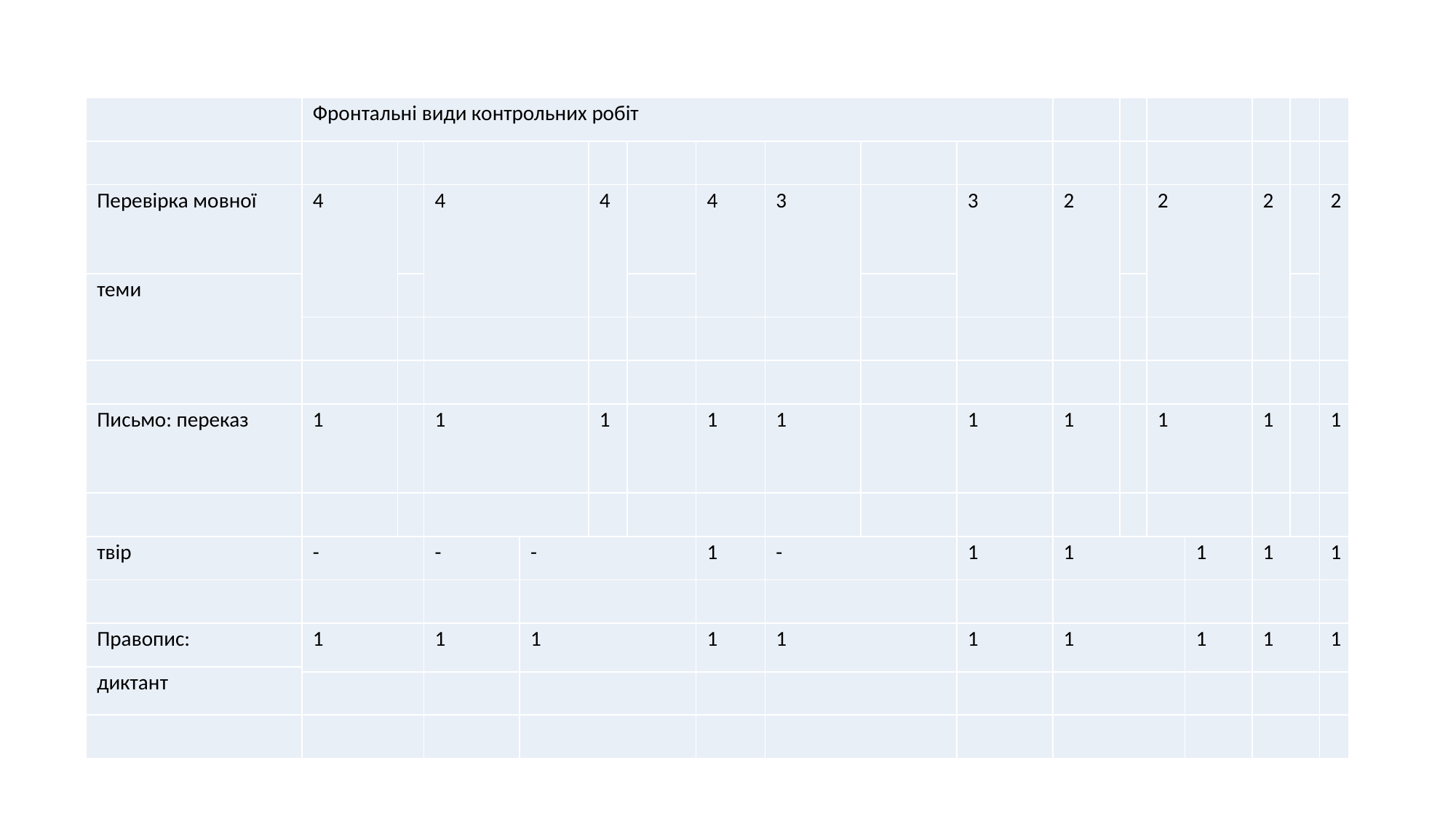

|  | Фронтальні види контрольних робіт |  |  |  |  |  |  |  |  |  |  |  |  |  |  |  |  |
| --- | --- | --- | --- | --- | --- | --- | --- | --- | --- | --- | --- | --- | --- | --- | --- | --- | --- |
|  |  |  |  |  |  |  |  |  |  |  |  |  |  |  |  |  |  |
| Перевірка мовної | 4 |  | 4 |  | 4 |  | 4 | 3 |  | 3 | 2 |  | 2 |  | 2 |  | 2 |
| теми |  |  |  |  |  |  |  |  |  |  |  |  |  |  |  |  |  |
|  |  |  |  |  |  |  |  |  |  |  |  |  |  |  |  |  |  |
|  |  |  |  |  |  |  |  |  |  |  |  |  |  |  |  |  |  |
| Письмо: переказ | 1 |  | 1 |  | 1 |  | 1 | 1 |  | 1 | 1 |  | 1 |  | 1 |  | 1 |
|  |  |  |  |  |  |  |  |  |  |  |  |  |  |  |  |  |  |
| твір | - |  | - | - |  |  | 1 | - |  | 1 | 1 |  |  | 1 | 1 |  | 1 |
|  |  |  |  |  |  |  |  |  |  |  |  |  |  |  |  |  |  |
| Правопис: | 1 |  | 1 | 1 |  |  | 1 | 1 |  | 1 | 1 |  |  | 1 | 1 |  | 1 |
| диктант |  |  |  |  |  |  |  |  |  |  |  |  |  |  |  |  |  |
|  |  |  |  |  |  |  |  |  |  |  |  |  |  |  |  |  |  |
|  |  |  |  |  |  |  |  |  |  |  |  |  |  |  |  |  |  |